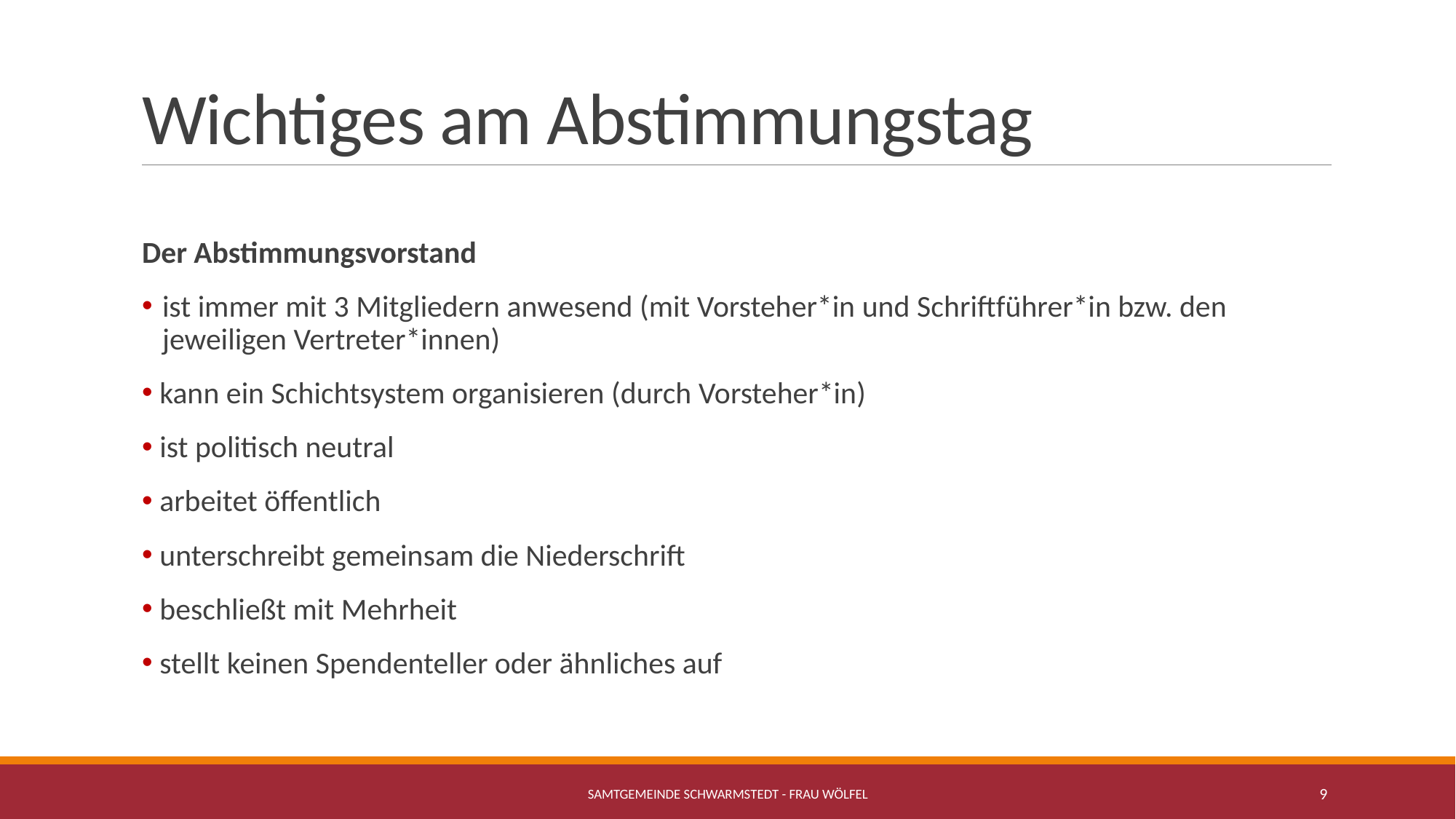

# Wichtiges am Abstimmungstag

Der Abstimmungsvorstand
ist immer mit 3 Mitgliedern anwesend (mit Vorsteher*in und Schriftführer*in bzw. den jeweiligen Vertreter*innen)
 kann ein Schichtsystem organisieren (durch Vorsteher*in)
 ist politisch neutral
 arbeitet öffentlich
 unterschreibt gemeinsam die Niederschrift
 beschließt mit Mehrheit
 stellt keinen Spendenteller oder ähnliches auf
Samtgemeinde Schwarmstedt - Frau Wölfel
9